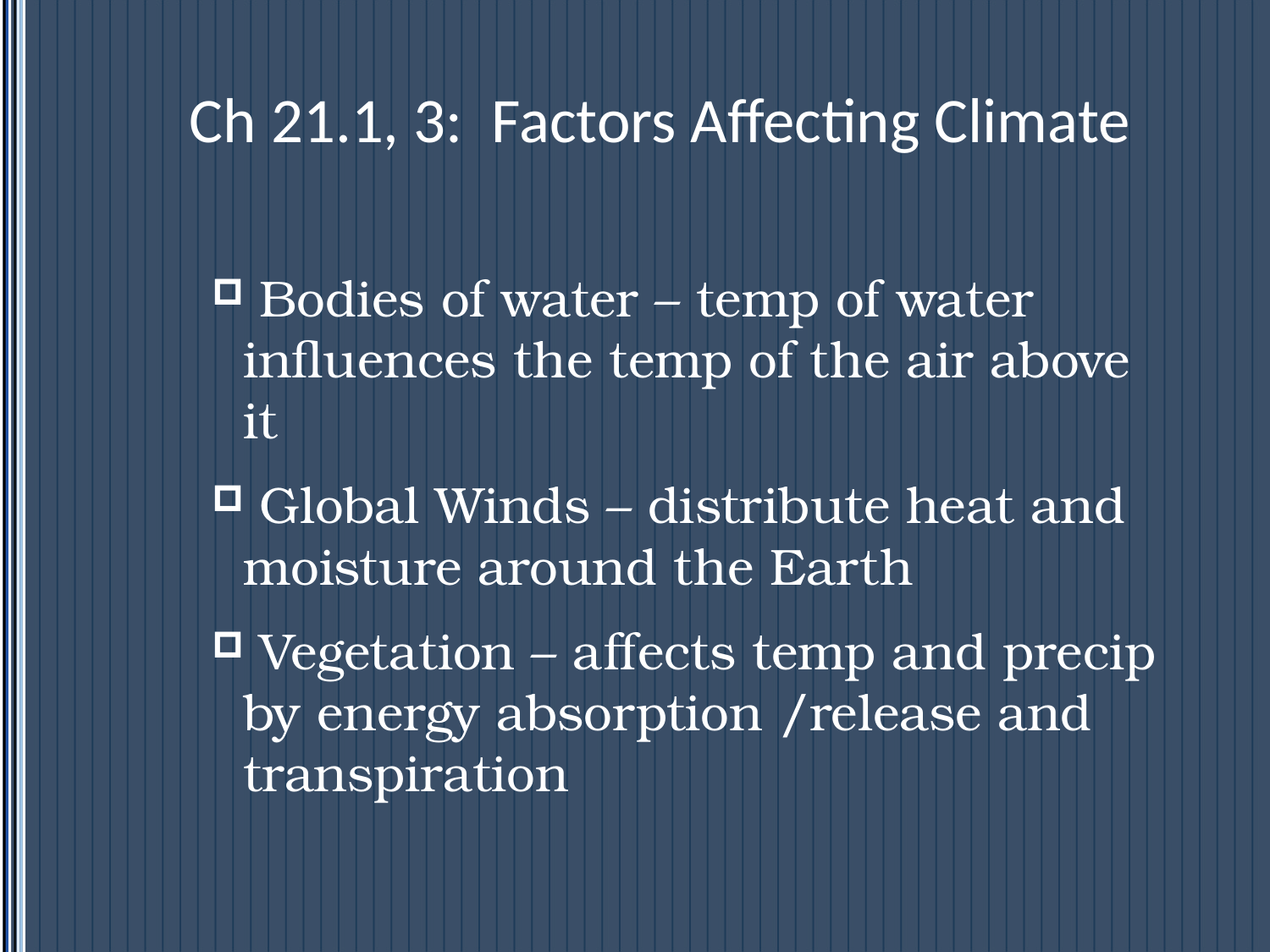

# Ch 21.1, 3:  Factors Affecting Climate
 Bodies of water – temp of water influences the temp of the air above it
 Global Winds – distribute heat and moisture around the Earth
 Vegetation – affects temp and precip by energy absorption /release and transpiration